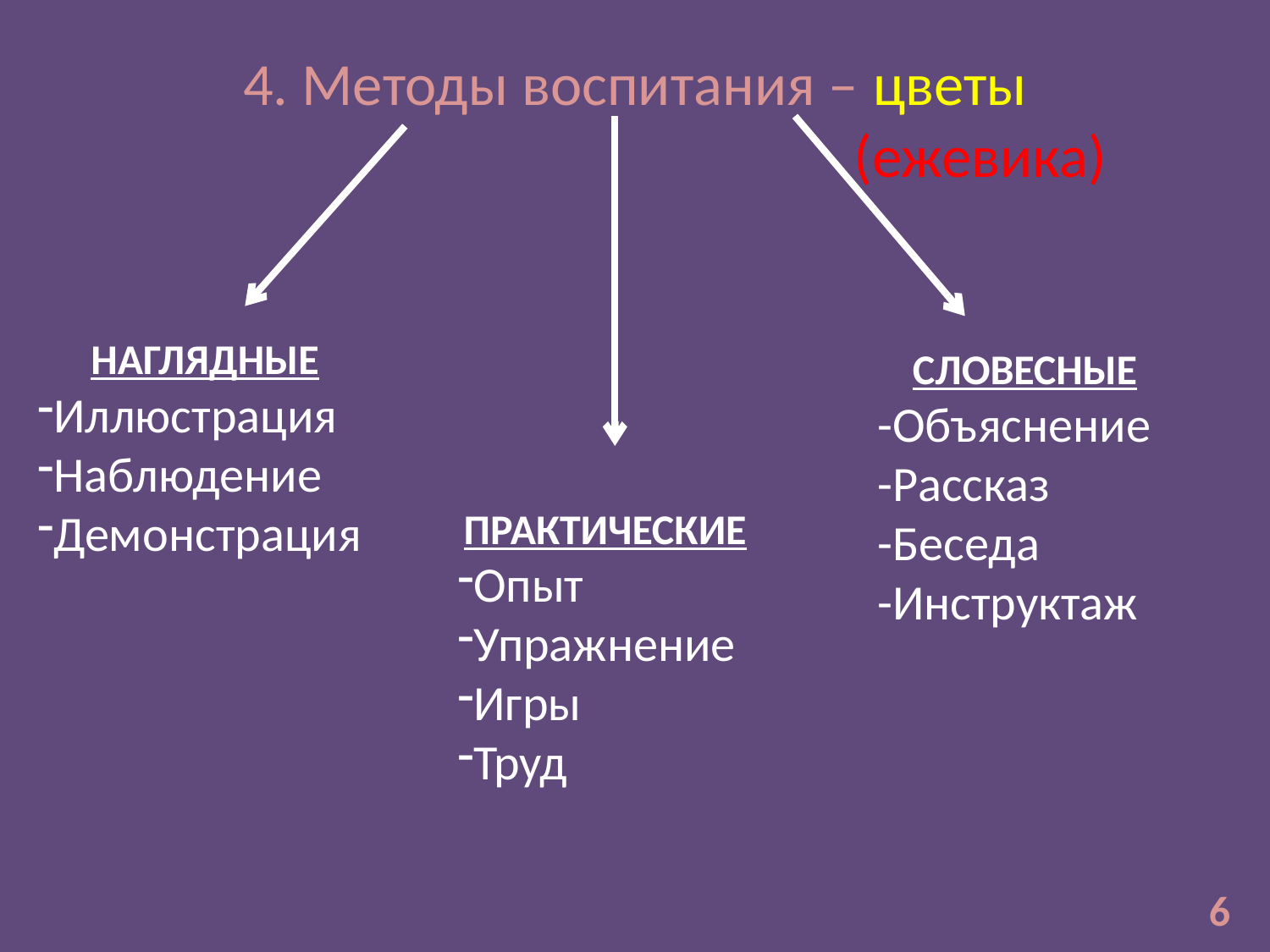

# 4. Методы воспитания – цветы (ежевика)
НАГЛЯДНЫЕ
Иллюстрация
Наблюдение
Демонстрация
СЛОВЕСНЫЕ
-Объяснение
-Рассказ
-Беседа
-Инструктаж
ПРАКТИЧЕСКИЕ
Опыт
Упражнение
Игры
Труд
6